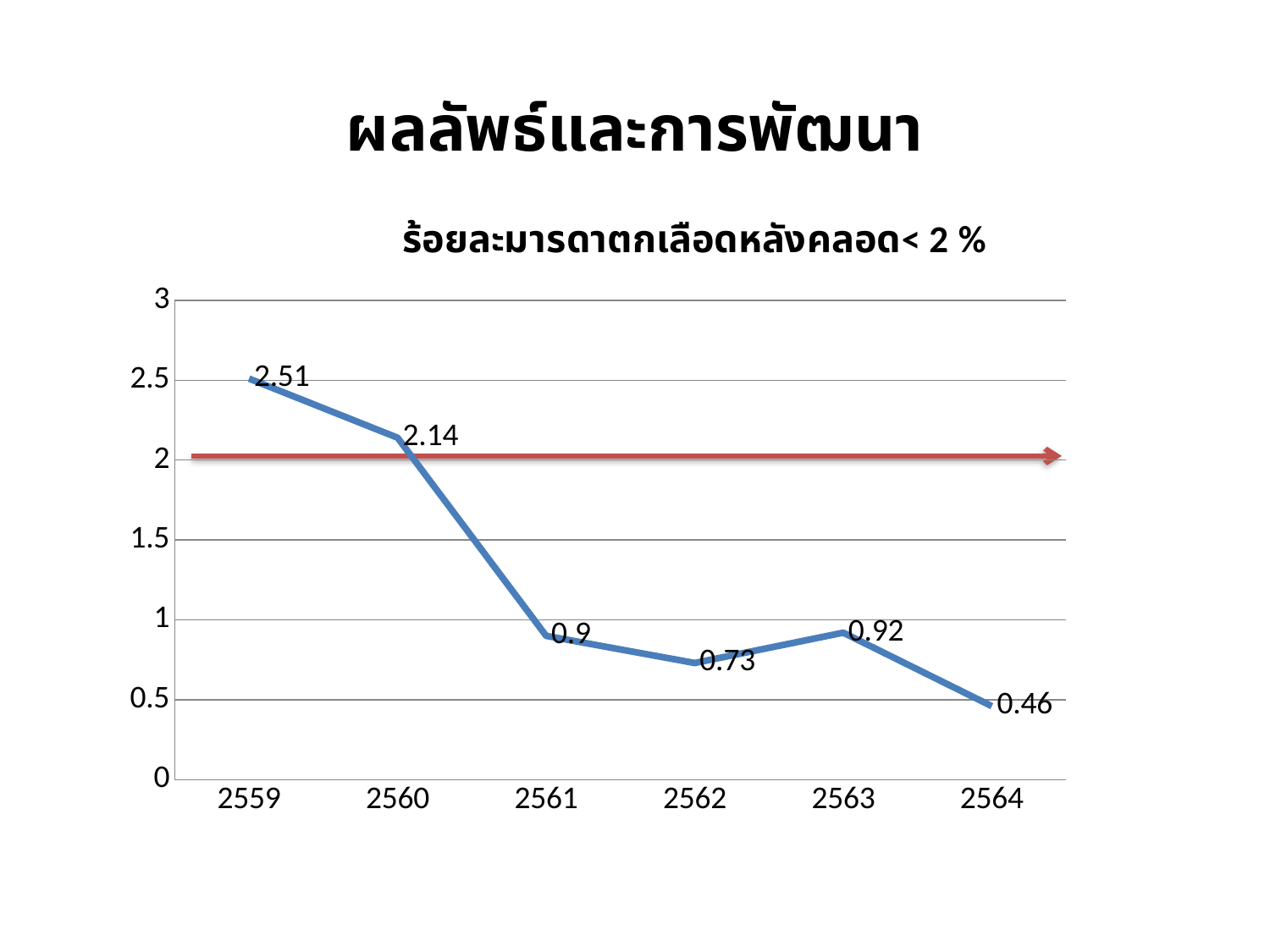

# ผลลัพธ์และการพัฒนา

### Chart:

| Category | ร้อยละมารดาตกเลือดหลังคลอด< 2 % |
|---|---|
| 2559 | 2.51 |
| 2560 | 2.14 |
| 2561 | 0.9 |
| 2562 | 0.73 |
| 2563 | 0.92 |
| 2564 | 0.46 |